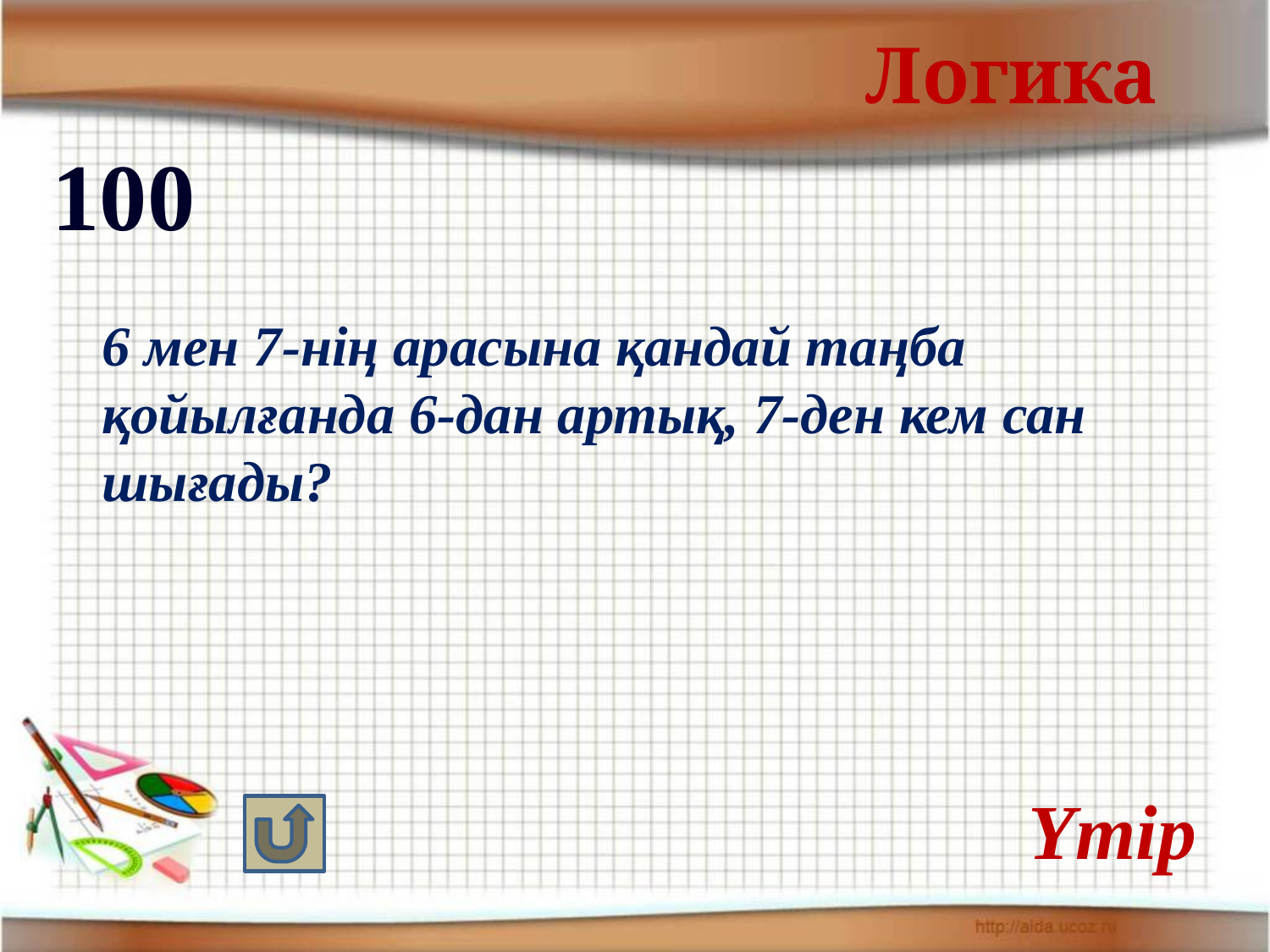

Логика
100
6 мен 7-нің арасына қандай таңба қойылғанда 6-дан артық, 7-ден кем сан шығады?
Үтір